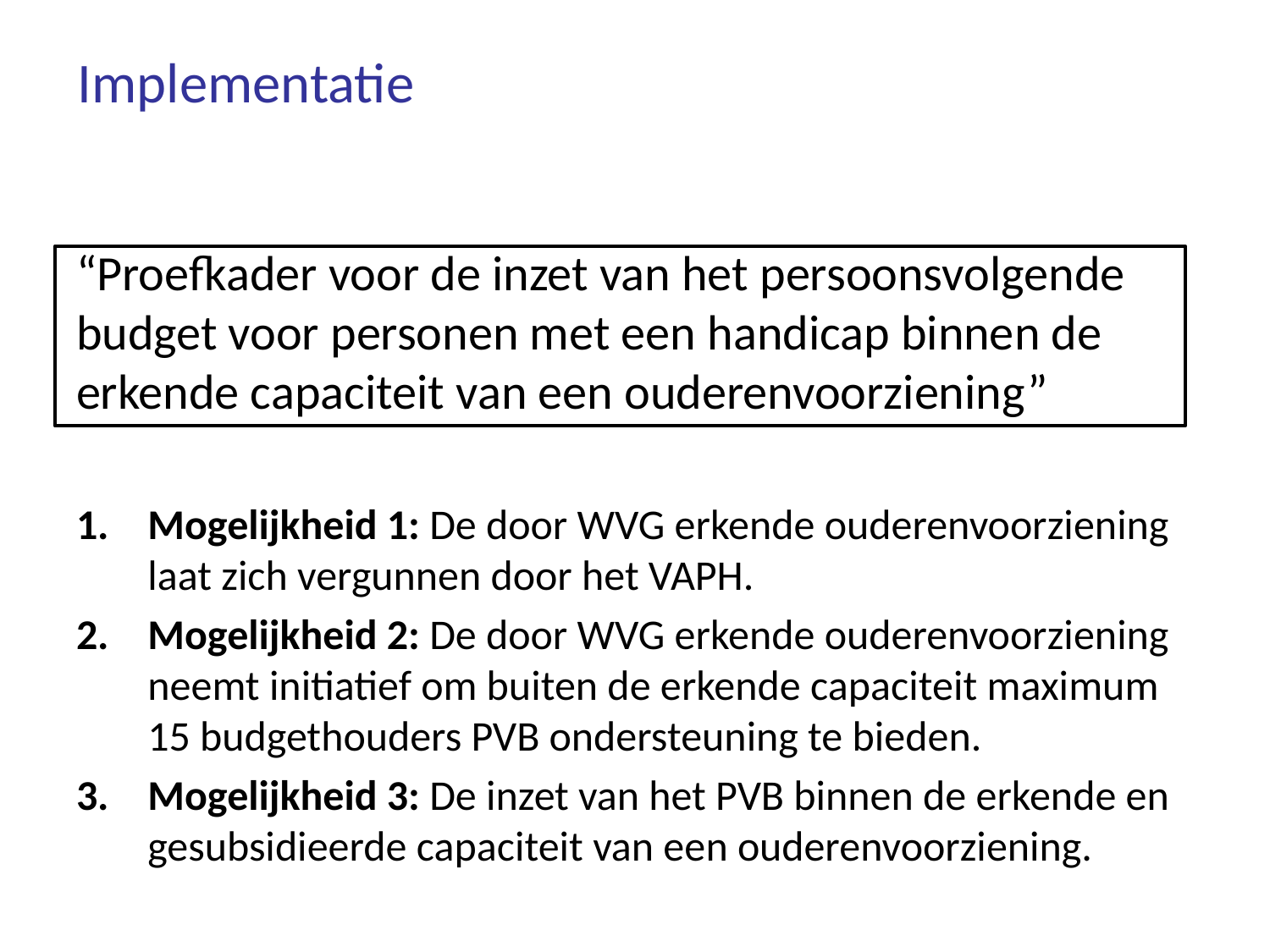

# Implementatie

“Proefkader voor de inzet van het persoonsvolgende budget voor personen met een handicap binnen de erkende capaciteit van een ouderenvoorziening”

Mogelijkheid 1: De door WVG erkende ouderenvoorziening laat zich vergunnen door het VAPH.
Mogelijkheid 2: De door WVG erkende ouderenvoorziening neemt initiatief om buiten de erkende capaciteit maximum 15 budgethouders PVB ondersteuning te bieden.
Mogelijkheid 3: De inzet van het PVB binnen de erkende en gesubsidieerde capaciteit van een ouderenvoorziening.